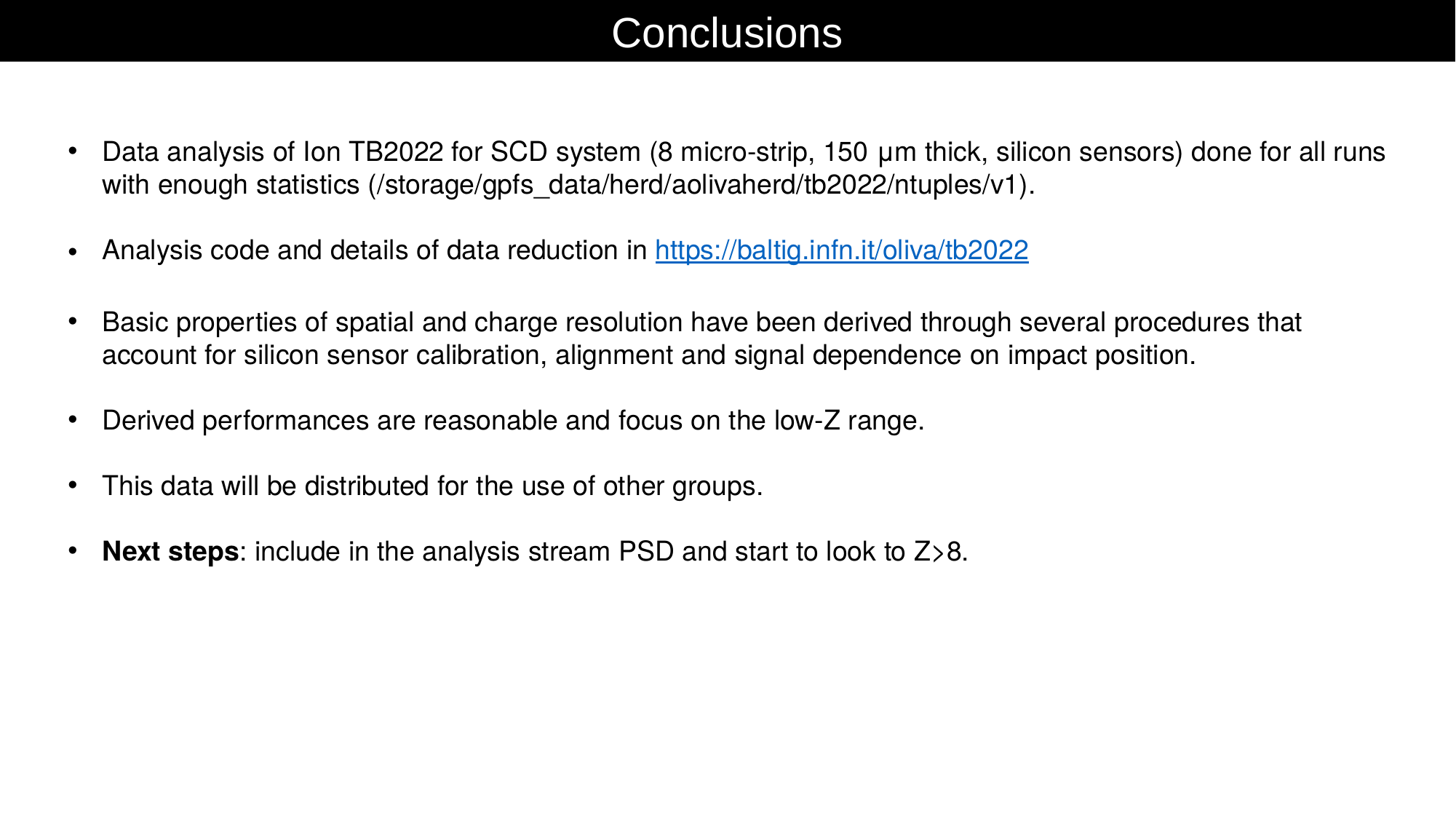

Conclusions
Data analysis of Ion TB2022 for SCD system (8 micro-strip, 150 μm thick, silicon sensors) done for all runs with enough statistics (/storage/gpfs_data/herd/aolivaherd/tb2022/ntuples/v1).

Analysis code and details of data reduction in https://baltig.infn.it/oliva/tb2022

Basic properties of spatial and charge resolution have been derived through several procedures that account for silicon sensor calibration, alignment and signal dependence on impact position.

Derived performances are reasonable and focus on the low-Z range.

This data will be distributed for the use of other groups.

Next steps: include in the analysis stream PSD and start to look to Z>8.